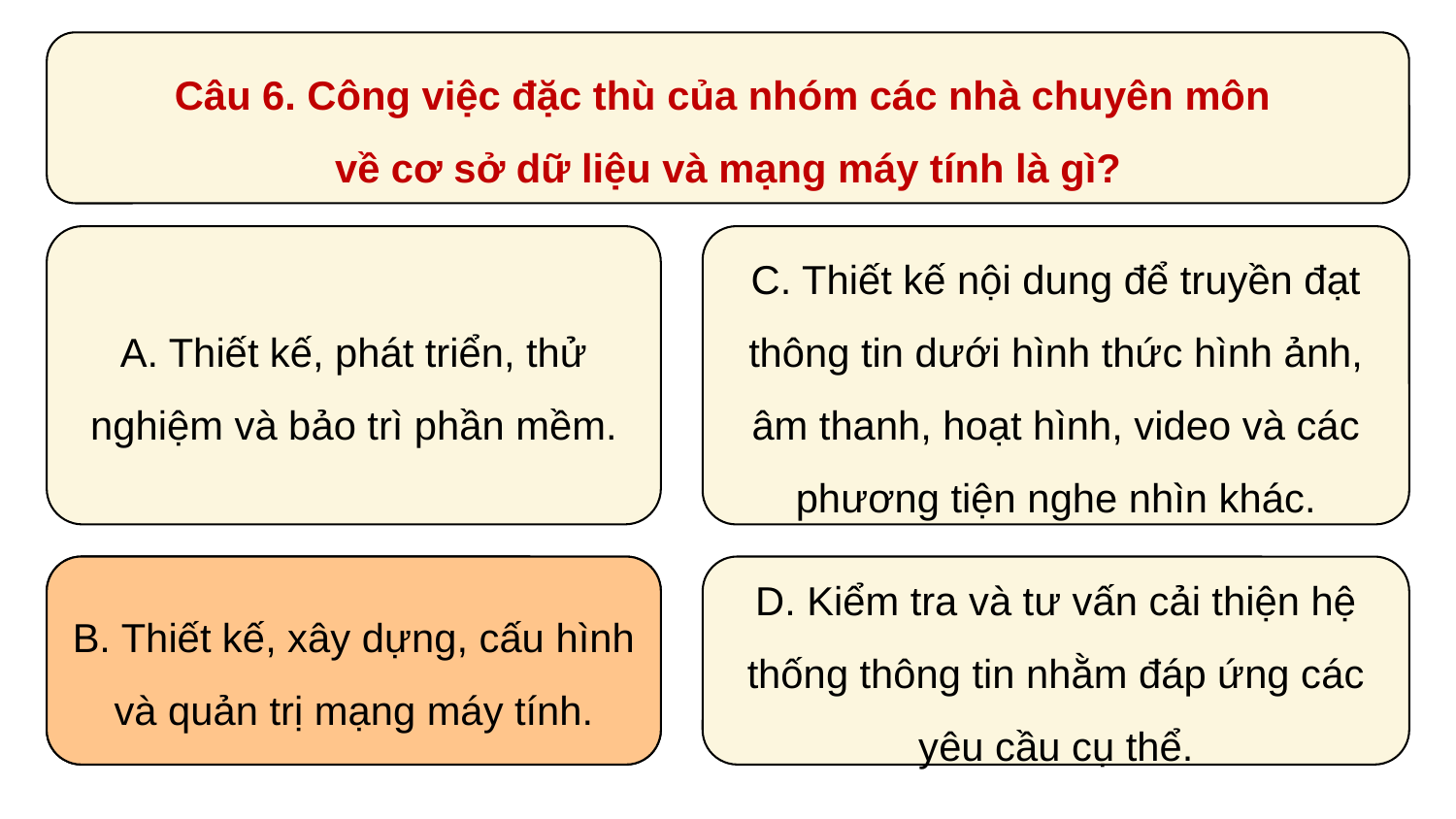

Câu 6. Công việc đặc thù của nhóm các nhà chuyên môn
về cơ sở dữ liệu và mạng máy tính là gì?
A. Thiết kế, phát triển, thử nghiệm và bảo trì phần mềm.
C. Thiết kế nội dung để truyền đạt thông tin dưới hình thức hình ảnh, âm thanh, hoạt hình, video và các phương tiện nghe nhìn khác.
B. Thiết kế, xây dựng, cấu hình và quản trị mạng máy tính.
B. Thiết kế, xây dựng, cấu hình và quản trị mạng máy tính.
D. Kiểm tra và tư vấn cải thiện hệ thống thông tin nhằm đáp ứng các yêu cầu cụ thể.